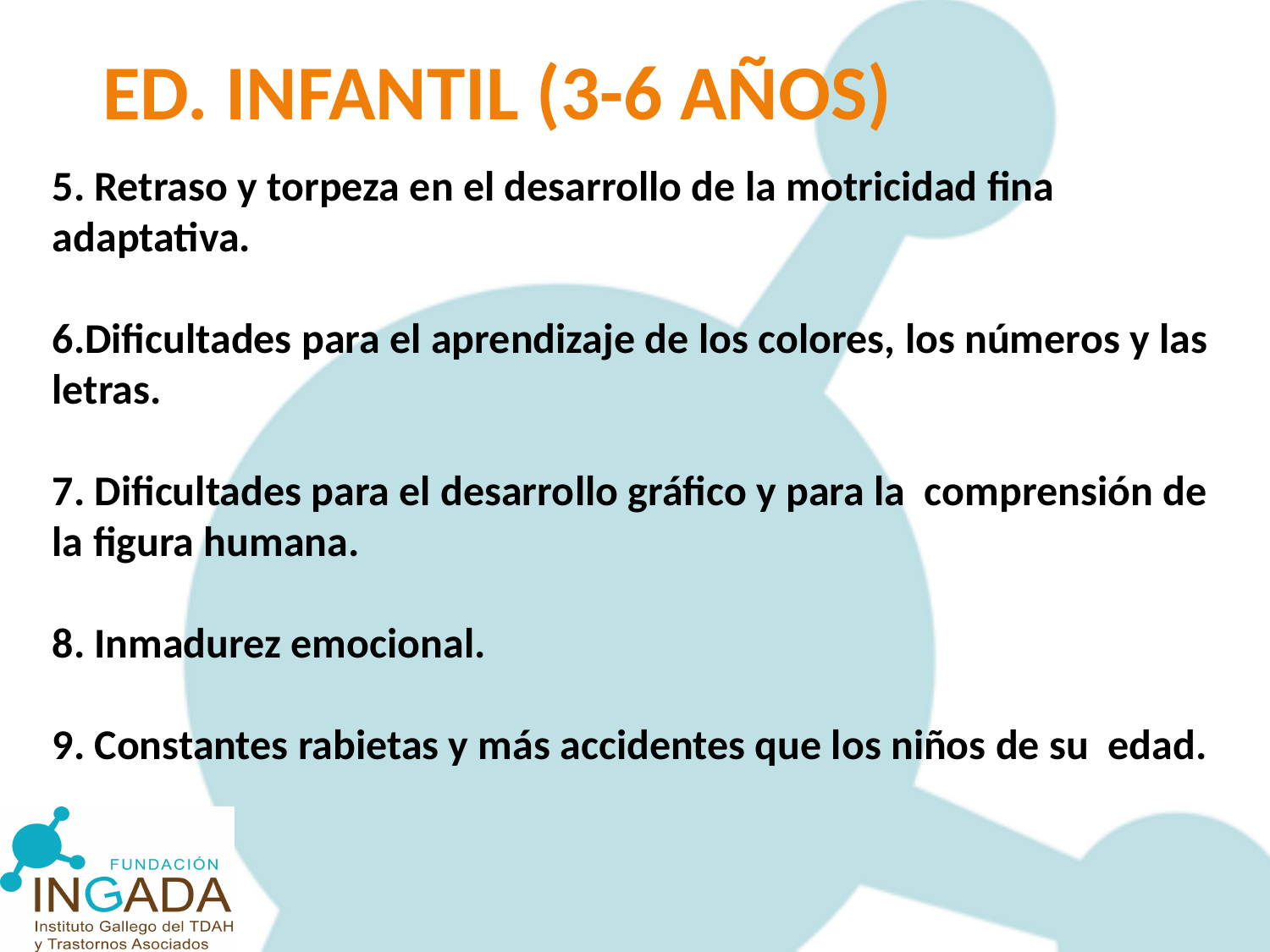

ED. INFANTIL (3-6 AÑOS)
5. Retraso y torpeza en el desarrollo de la motricidad fina adaptativa.

6.Dificultades para el aprendizaje de los colores, los números y las letras.

7. Dificultades para el desarrollo gráfico y para la  comprensión de la figura humana.

8. Inmadurez emocional.

9. Constantes rabietas y más accidentes que los niños de su  edad.